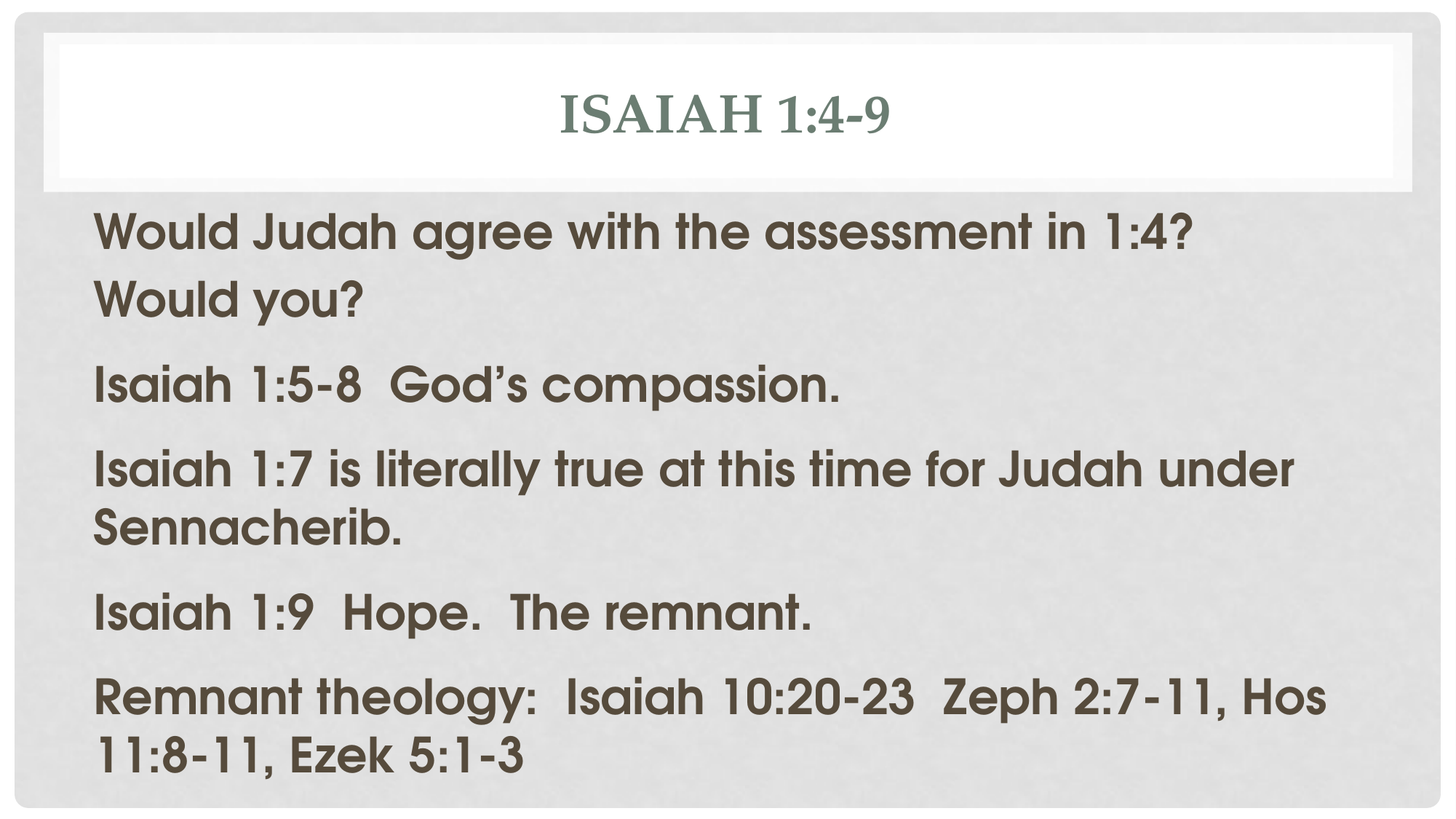

# ISAIAH 1:4-9
Would Judah agree with the assessment in 1:4?
Would you?

Isaiah 1:5-8  God’s compassion.

Isaiah 1:7 is literally true at this time for Judah under Sennacherib.

Isaiah 1:9  Hope.  The remnant.

Remnant theology:  Isaiah 10:20-23  Zeph 2:7-11, Hos 11:8-11, Ezek 5:1-3